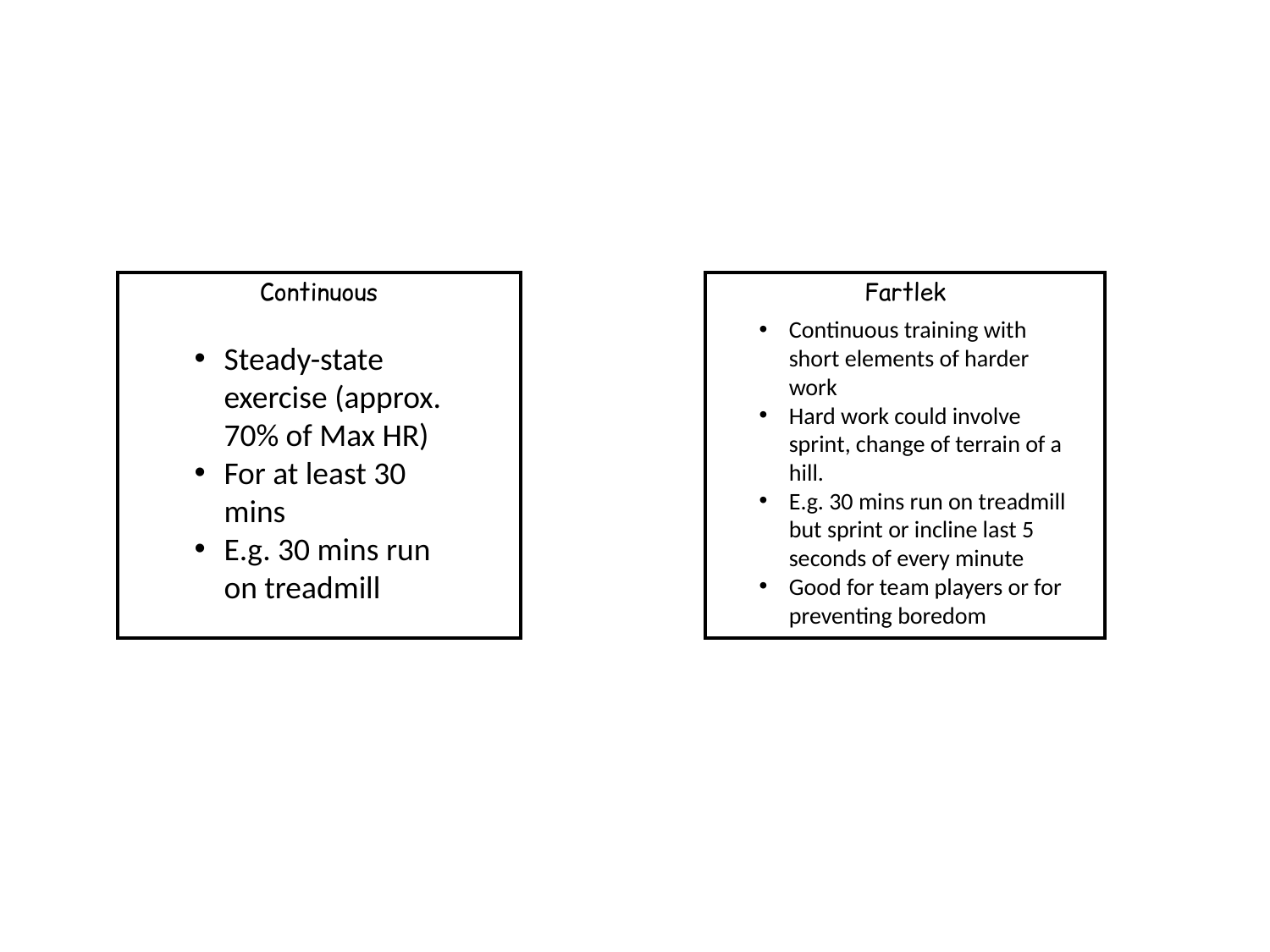

Continuous

Fartlek

Continuous training with short elements of harder work
Hard work could involve sprint, change of terrain of a hill.
E.g. 30 mins run on treadmill but sprint or incline last 5 seconds of every minute
Good for team players or for preventing boredom

Steady-state exercise (approx. 70% of Max HR)
For at least 30 mins
E.g. 30 mins run on treadmill